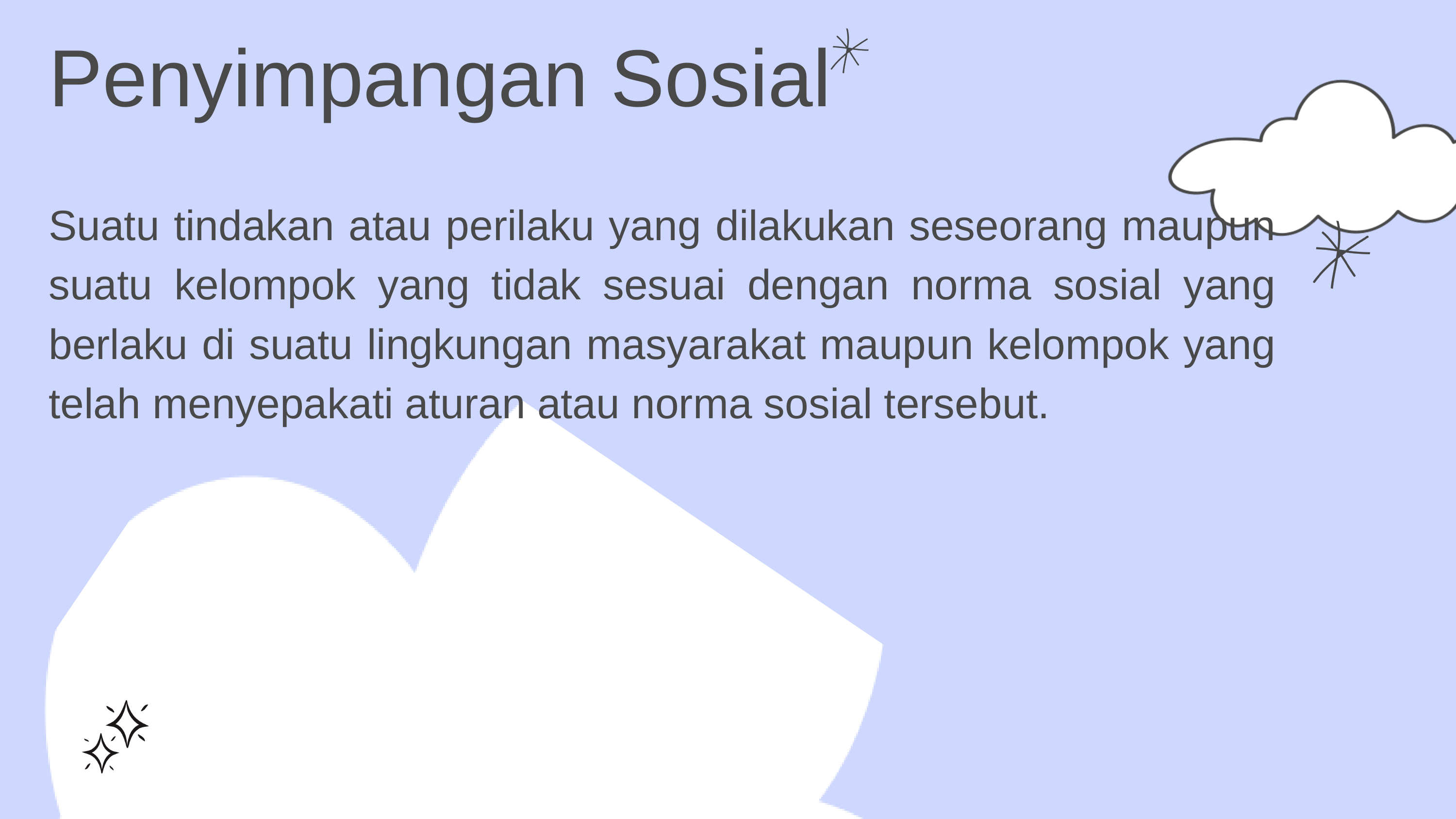

Penyimpangan Sosial

Suatu tindakan atau perilaku yang dilakukan seseorang maupun suatu kelompok yang tidak sesuai dengan norma sosial yang berlaku di suatu lingkungan masyarakat maupun kelompok yang telah menyepakati aturan atau norma sosial tersebut.